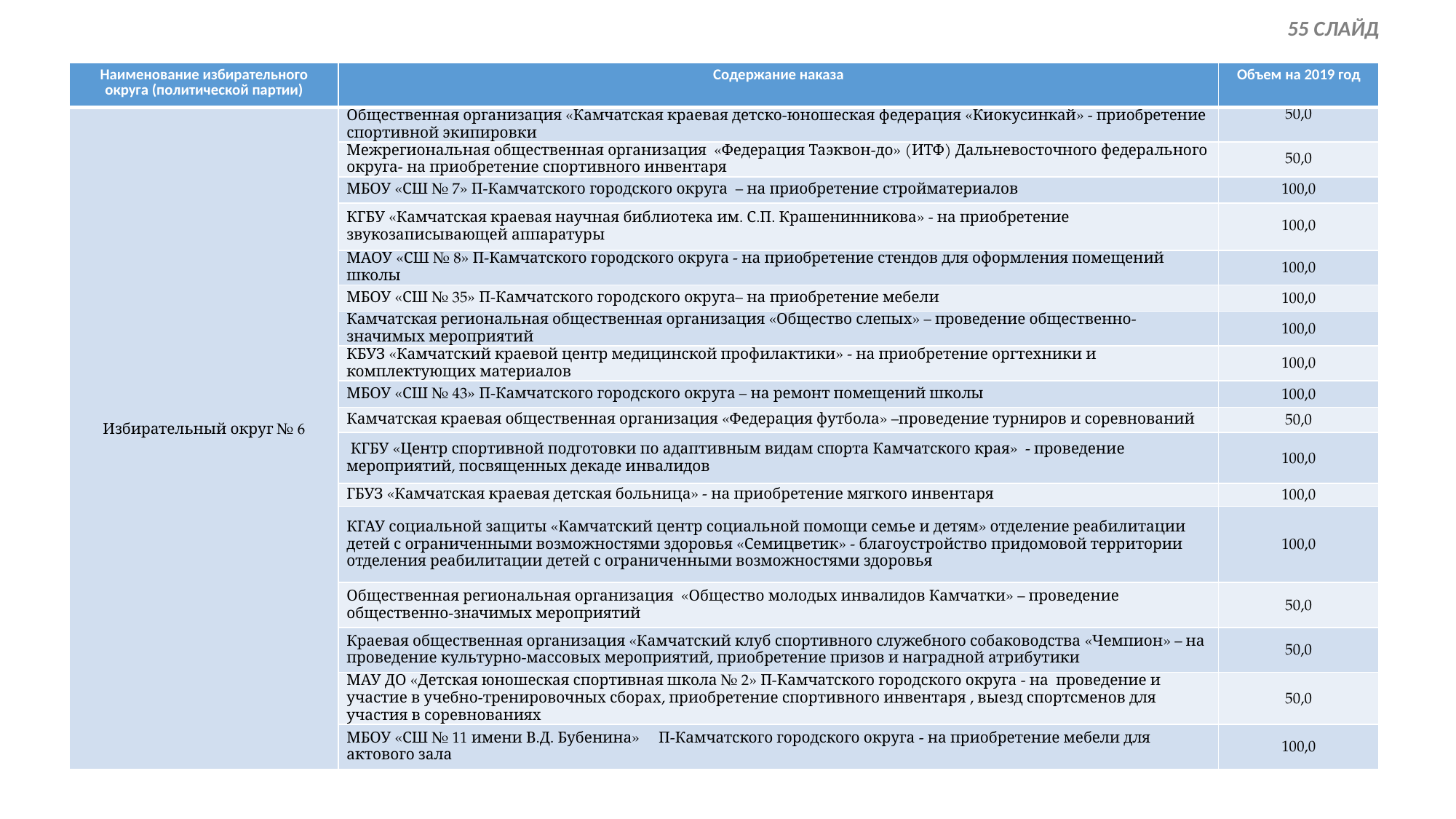

55 СЛАЙД
| Наименование избирательного округа (политической партии) | Содержание наказа | Объем на 2019 год |
| --- | --- | --- |
| Избирательный округ № 6 | Общественная организация «Камчатская краевая детско-юношеская федерация «Киокусинкай» - приобретение спортивной экипировки | 50,0 |
|  | Межрегиональная общественная организация «Федерация Таэквон-до» (ИТФ) Дальневосточного федерального округа- на приобретение спортивного инвентаря | 50,0 |
|  | МБОУ «СШ № 7» П-Камчатского городского округа – на приобретение стройматериалов | 100,0 |
|  | КГБУ «Камчатская краевая научная библиотека им. С.П. Крашенинникова» - на приобретение звукозаписывающей аппаратуры | 100,0 |
|  | МАОУ «СШ № 8» П-Камчатского городского округа - на приобретение стендов для оформления помещений школы | 100,0 |
|  | МБОУ «СШ № 35» П-Камчатского городского округа– на приобретение мебели | 100,0 |
|  | Камчатская региональная общественная организация «Общество слепых» – проведение общественно-значимых мероприятий | 100,0 |
|  | КБУЗ «Камчатский краевой центр медицинской профилактики» - на приобретение оргтехники и комплектующих материалов | 100,0 |
|  | МБОУ «СШ № 43» П-Камчатского городского округа – на ремонт помещений школы | 100,0 |
|  | Камчатская краевая общественная организация «Федерация футбола» –проведение турниров и соревнований | 50,0 |
|  | КГБУ «Центр спортивной подготовки по адаптивным видам спорта Камчатского края» - проведение мероприятий, посвященных декаде инвалидов | 100,0 |
|  | ГБУЗ «Камчатская краевая детская больница» - на приобретение мягкого инвентаря | 100,0 |
|  | КГАУ социальной защиты «Камчатский центр социальной помощи семье и детям» отделение реабилитации детей с ограниченными возможностями здоровья «Семицветик» - благоустройство придомовой территории отделения реабилитации детей с ограниченными возможностями здоровья | 100,0 |
|  | Общественная региональная организация «Общество молодых инвалидов Камчатки» – проведение общественно-значимых мероприятий | 50,0 |
|  | Краевая общественная организация «Камчатский клуб спортивного служебного собаководства «Чемпион» – на проведение культурно-массовых мероприятий, приобретение призов и наградной атрибутики | 50,0 |
|  | МАУ ДО «Детская юношеская спортивная школа № 2» П-Камчатского городского округа - на проведение и участие в учебно-тренировочных сборах, приобретение спортивного инвентаря , выезд спортсменов для участия в соревнованиях | 50,0 |
|  | МБОУ «СШ № 11 имени В.Д. Бубенина» П-Камчатского городского округа - на приобретение мебели для актового зала | 100,0 |